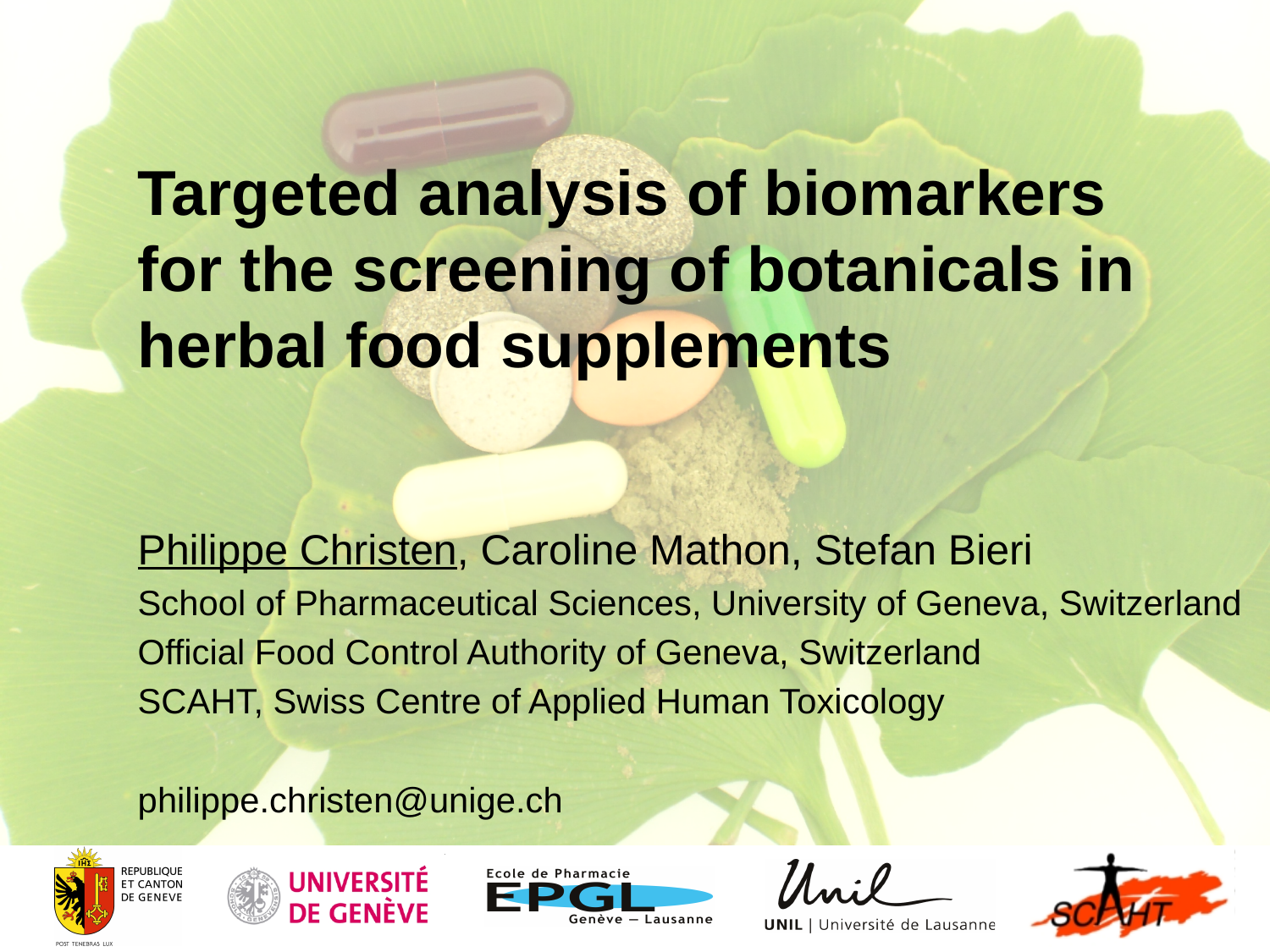

# Targeted analysis of biomarkers for the screening of botanicals in herbal food supplements
Philippe Christen, Caroline Mathon, Stefan Bieri
School of Pharmaceutical Sciences, University of Geneva, Switzerland
Official Food Control Authority of Geneva, Switzerland
SCAHT, Swiss Centre of Applied Human Toxicology

philippe.christen@unige.ch